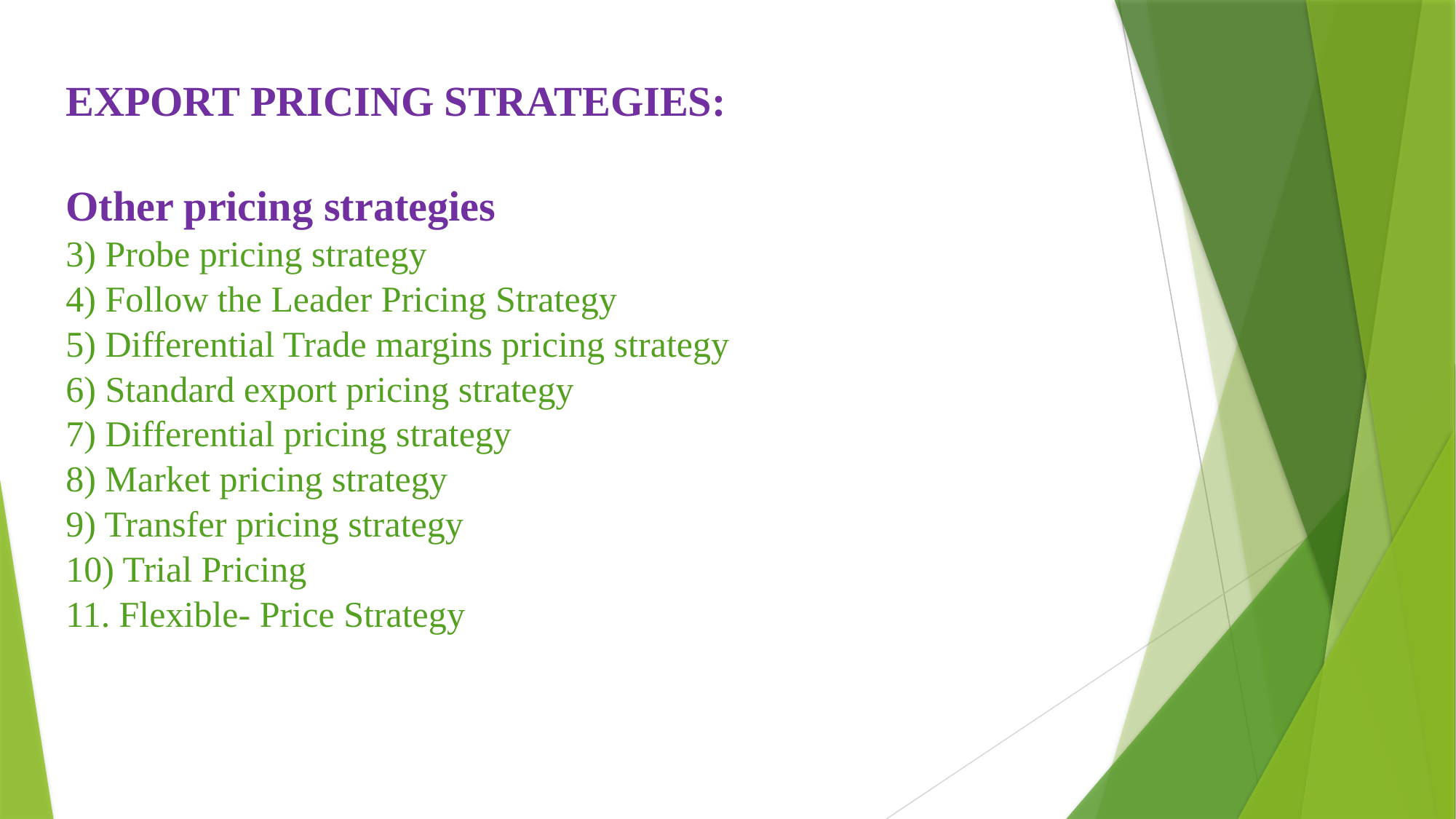

# EXPORT PRICING STRATEGIES: Other pricing strategies 3) Probe pricing strategy 4) Follow the Leader Pricing Strategy 5) Differential Trade margins pricing strategy 6) Standard export pricing strategy 7) Differential pricing strategy 8) Market pricing strategy 9) Transfer pricing strategy 10) Trial Pricing 11. Flexible- Price Strategy